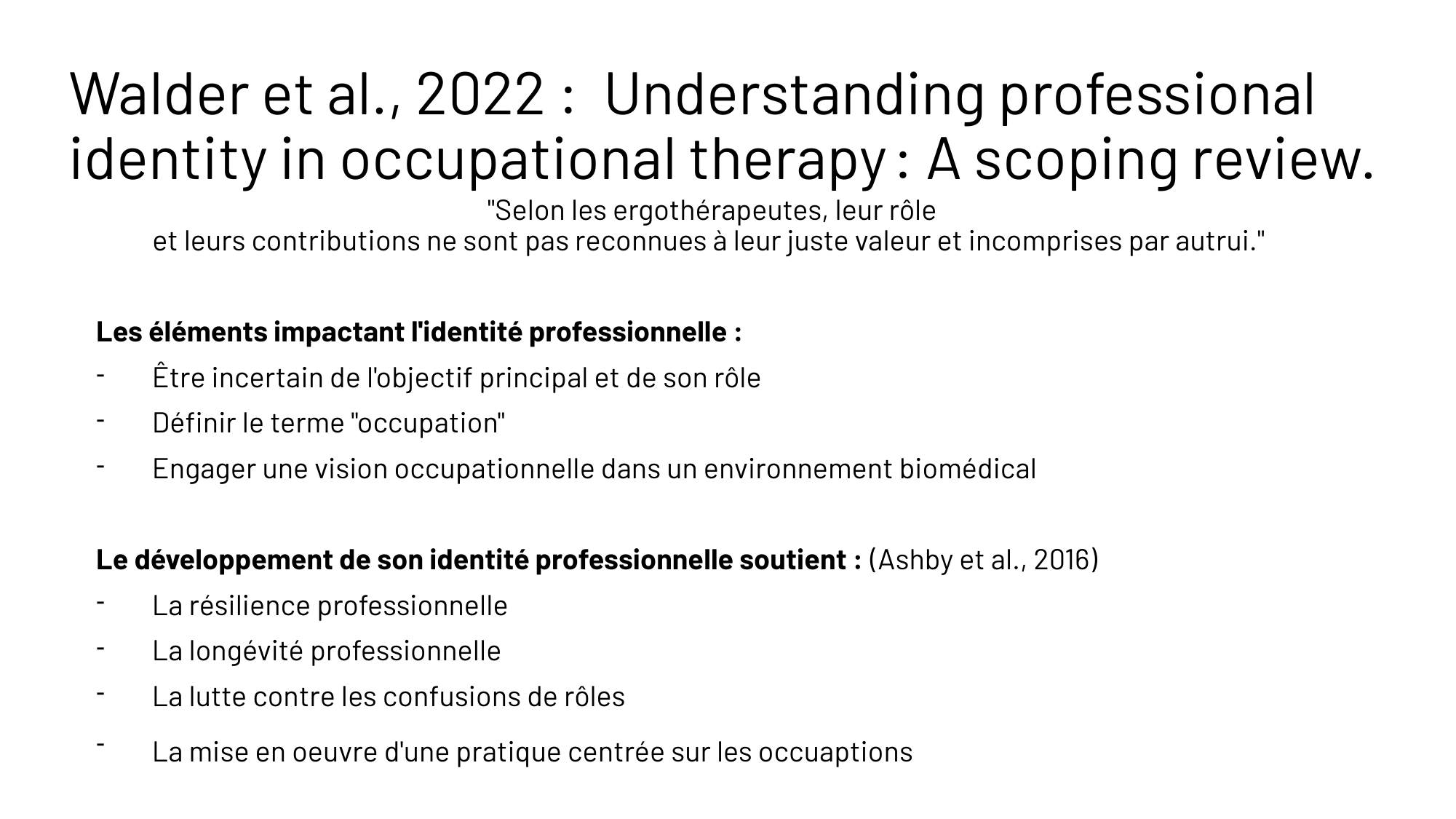

# Walder et al., 2022 :  Understanding professional identity in occupational therapy : A scoping review.

"Selon les ergothérapeutes, leur rôle et leurs contributions ne sont pas reconnues à leur juste valeur et incomprises par autrui."

Les éléments impactant l'identité professionnelle :
Être incertain de l'objectif principal et de son rôle
Définir le terme "occupation"
Engager une vision occupationnelle dans un environnement biomédical

Le développement de son identité professionnelle soutient : (Ashby et al., 2016)
La résilience professionnelle
La longévité professionnelle
La lutte contre les confusions de rôles
La mise en oeuvre d'une pratique centrée sur les occuaptions